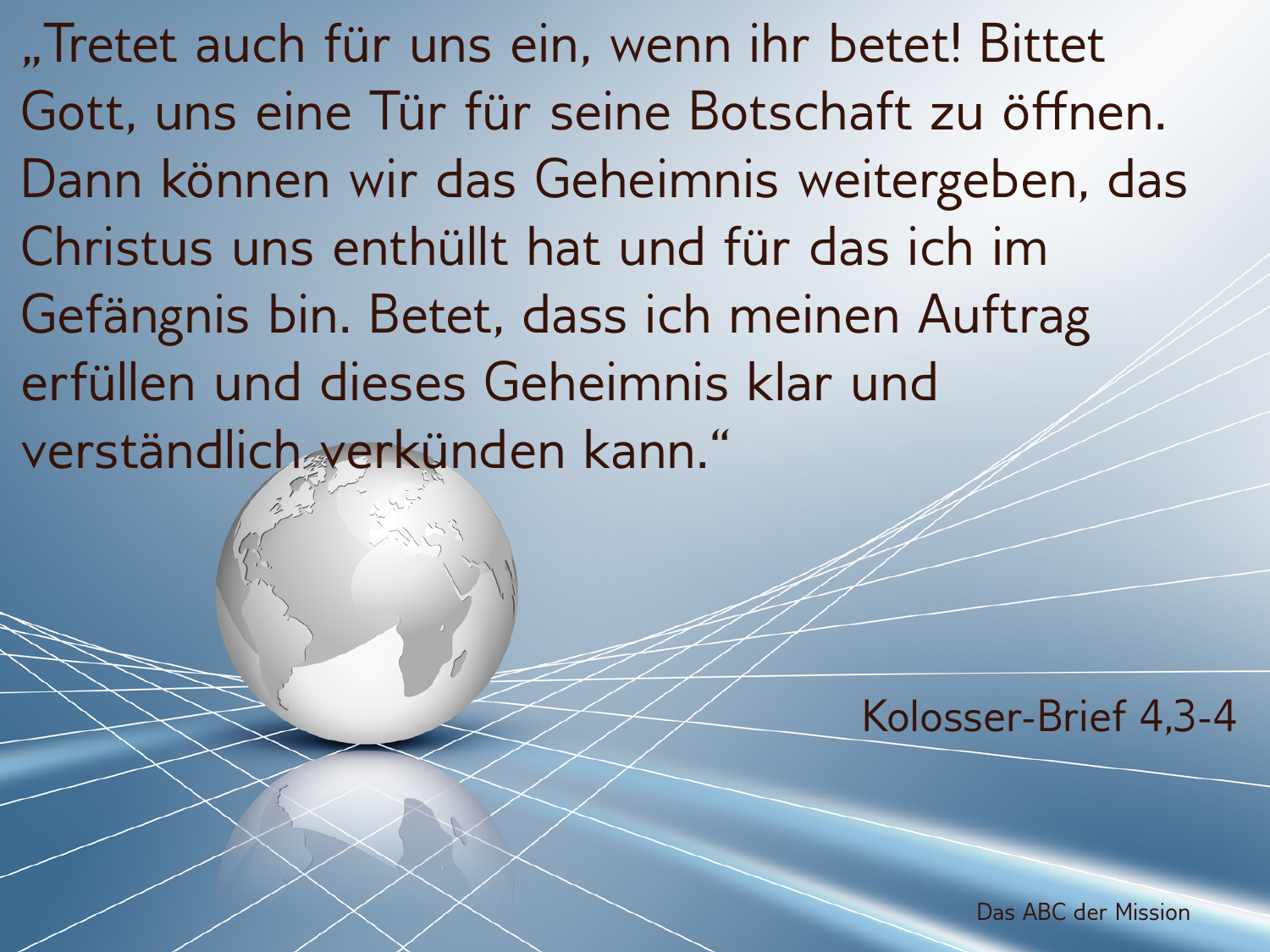

„Tretet auch für uns ein, wenn ihr betet! Bittet Gott, uns eine Tür für seine Botschaft zu öffnen. Dann können wir das Geheimnis weitergeben, das Christus uns enthüllt hat und für das ich im Gefängnis bin. Betet, dass ich meinen Auftrag
erfüllen und dieses Geheimnis klar und
verständlich verkünden kann.“
Kolosser-Brief 4,3-4
Das ABC der Mission